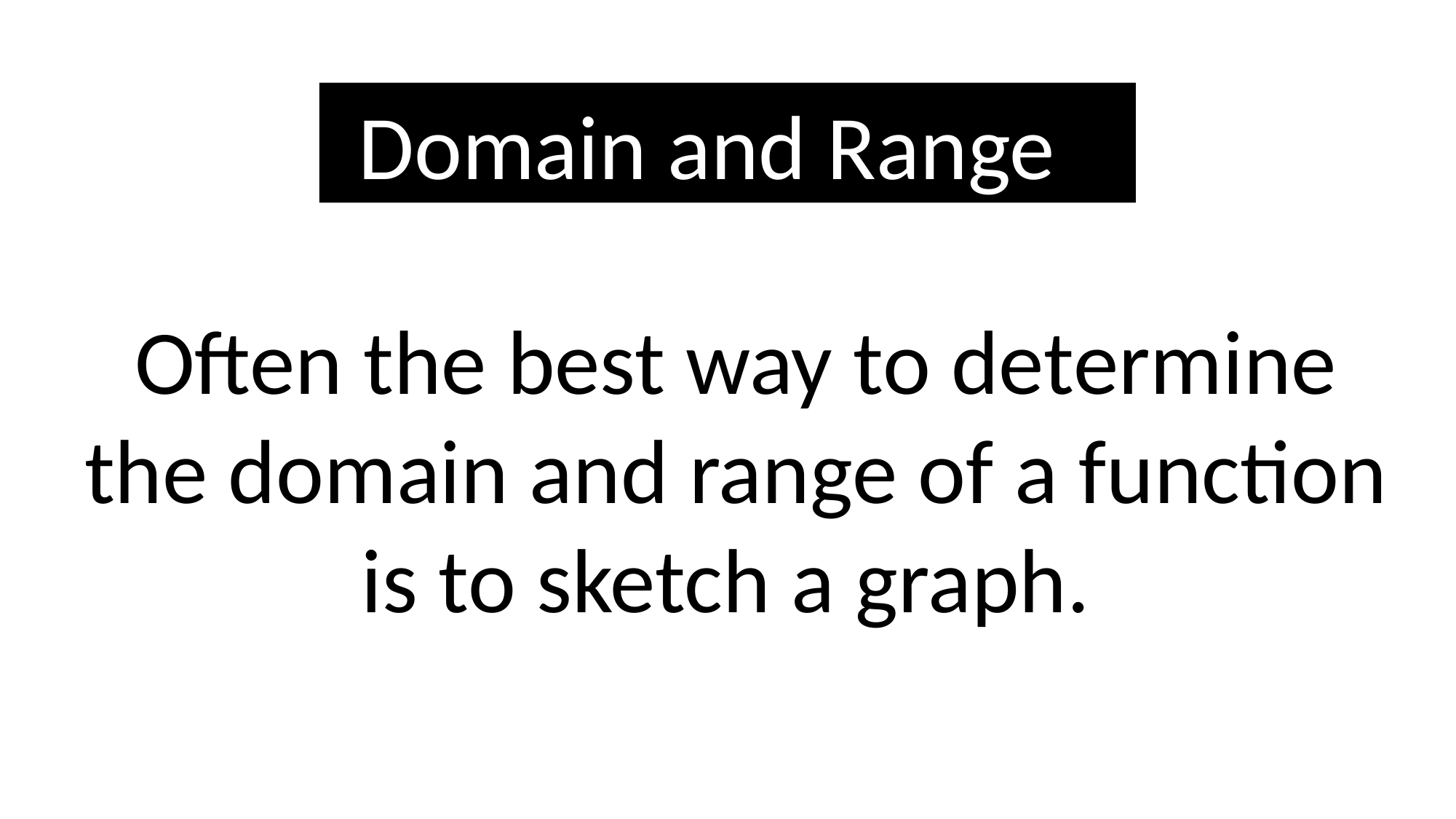

Domain and Range
Often the best way to determine the domain and range of a function
is to sketch a graph.